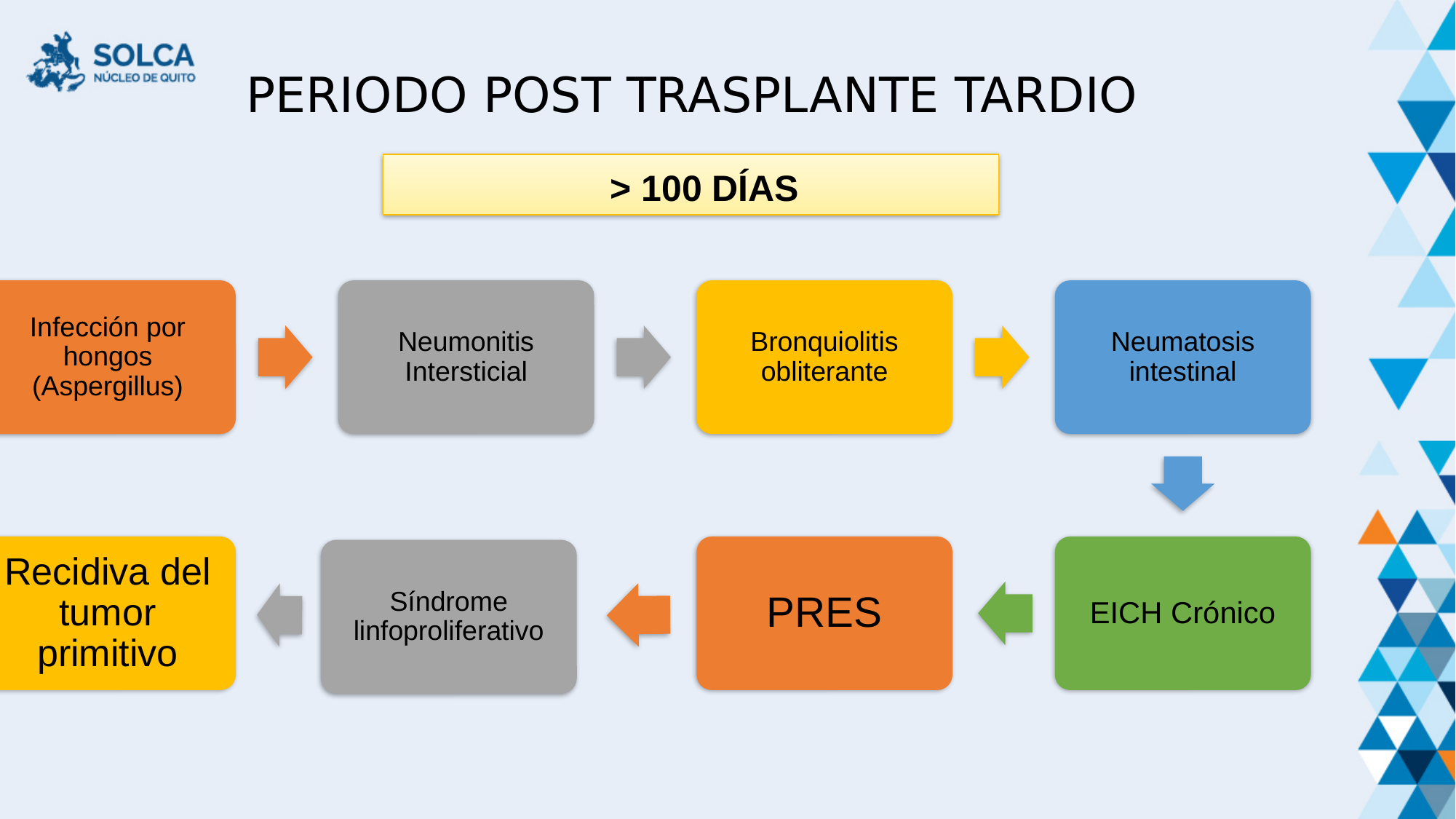

# PERIODO POST TRASPLANTE TARDIO
> 100 DÍAS

Infección por hongos (Aspergillus)
Neumonitis Intersticial
Bronquiolitis obliterante
Neumatosis intestinal

Recidiva del tumor primitivo
PRES
EICH Crónico
Síndrome linfoproliferativo